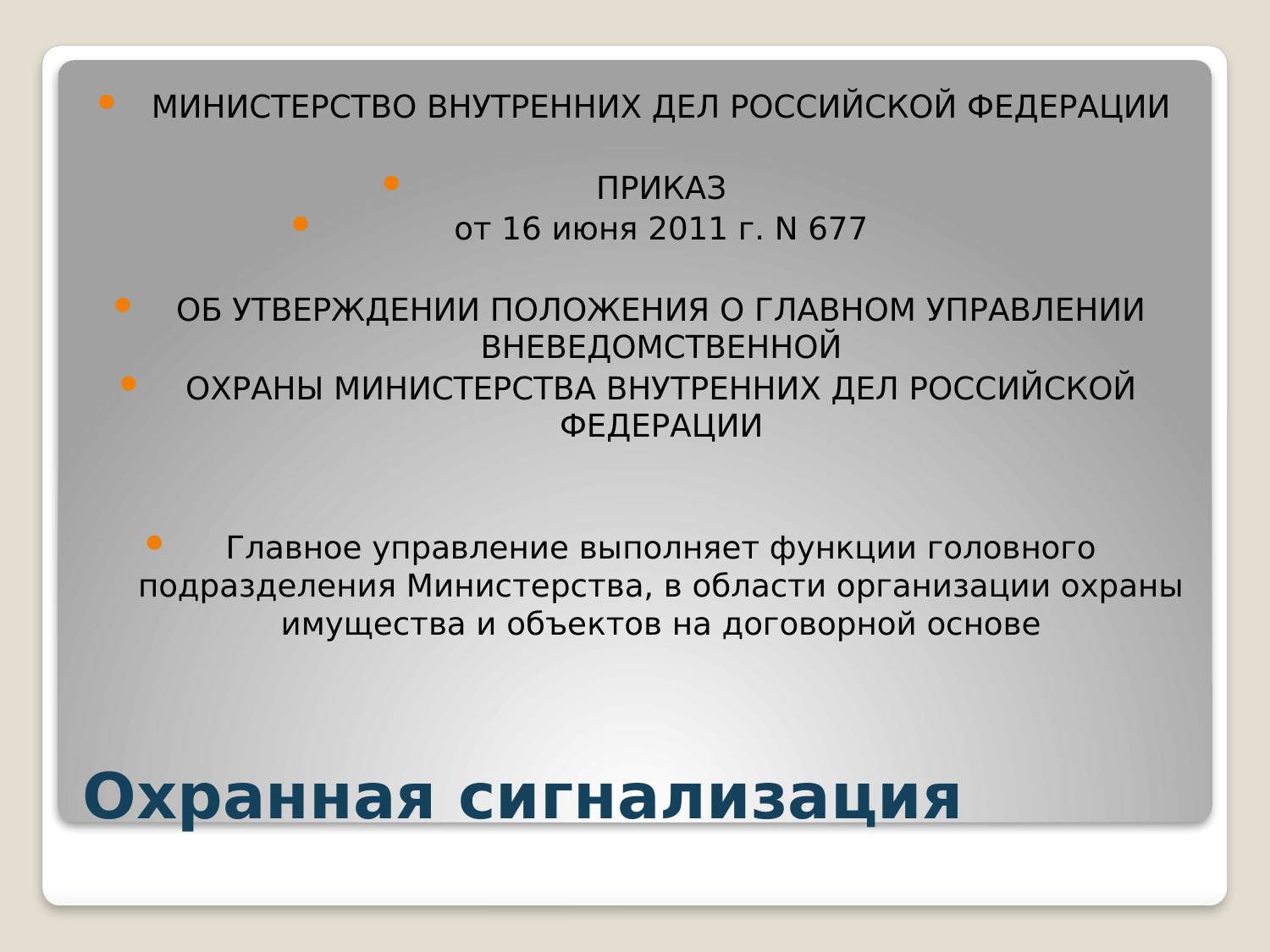

МИНИСТЕРСТВО ВНУТРЕННИХ ДЕЛ РОССИЙСКОЙ ФЕДЕРАЦИИ

ПРИКАЗ
от 16 июня 2011 г. N 677

ОБ УТВЕРЖДЕНИИ ПОЛОЖЕНИЯ О ГЛАВНОМ УПРАВЛЕНИИ ВНЕВЕДОМСТВЕННОЙ
ОХРАНЫ МИНИСТЕРСТВА ВНУТРЕННИХ ДЕЛ РОССИЙСКОЙ ФЕДЕРАЦИИ

Главное управление выполняет функции головного подразделения Министерства, в области организации охраны имущества и объектов на договорной основе
# Охранная сигнализация